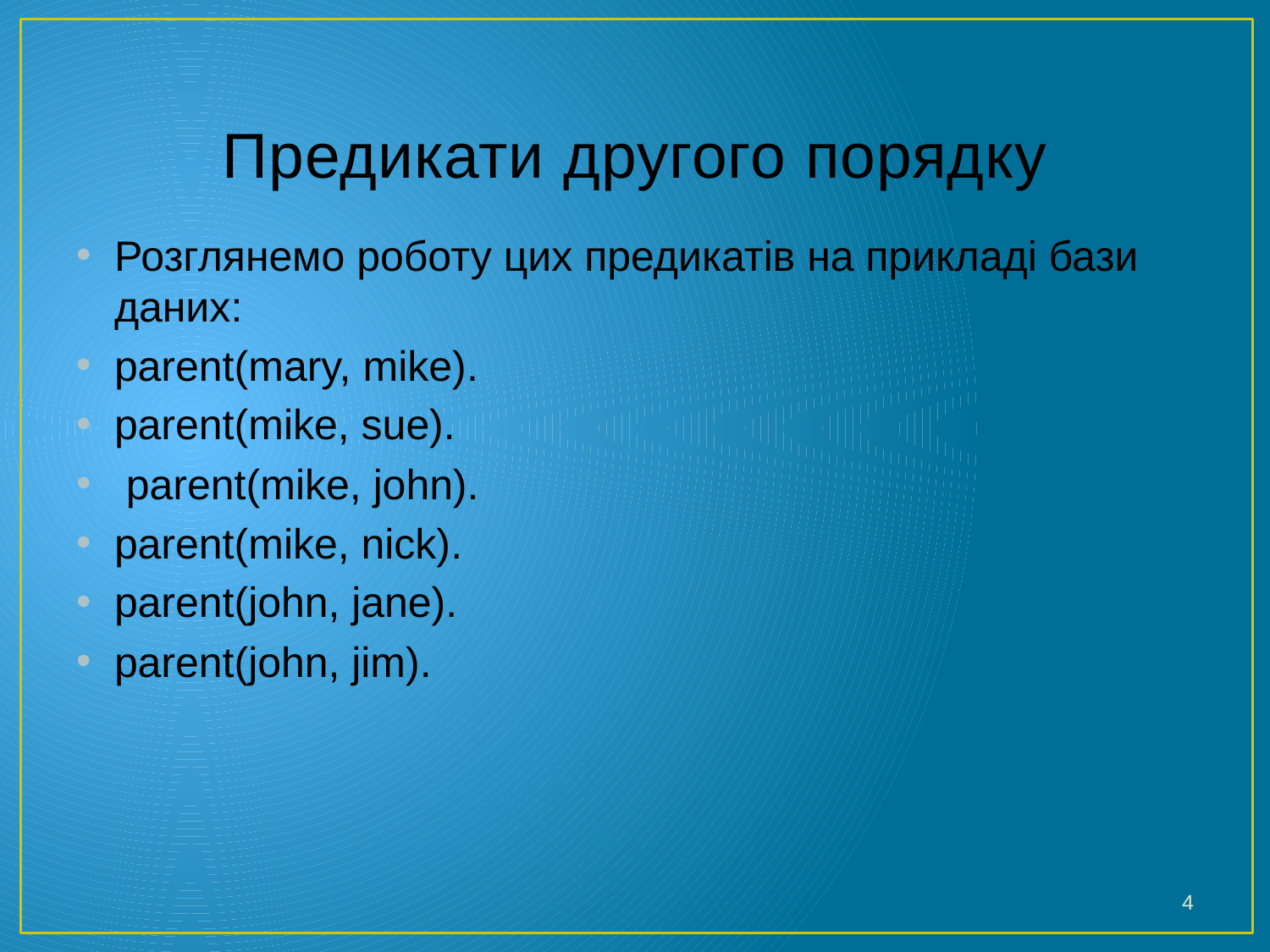

# Предикати другого порядку
Розглянемо роботу цих предикатів на прикладі бази даних:
parent(mary, mike).
parent(mike, sue).
 parent(mike, john).
parent(mike, nick).
parent(john, jane).
parent(john, jim).

4